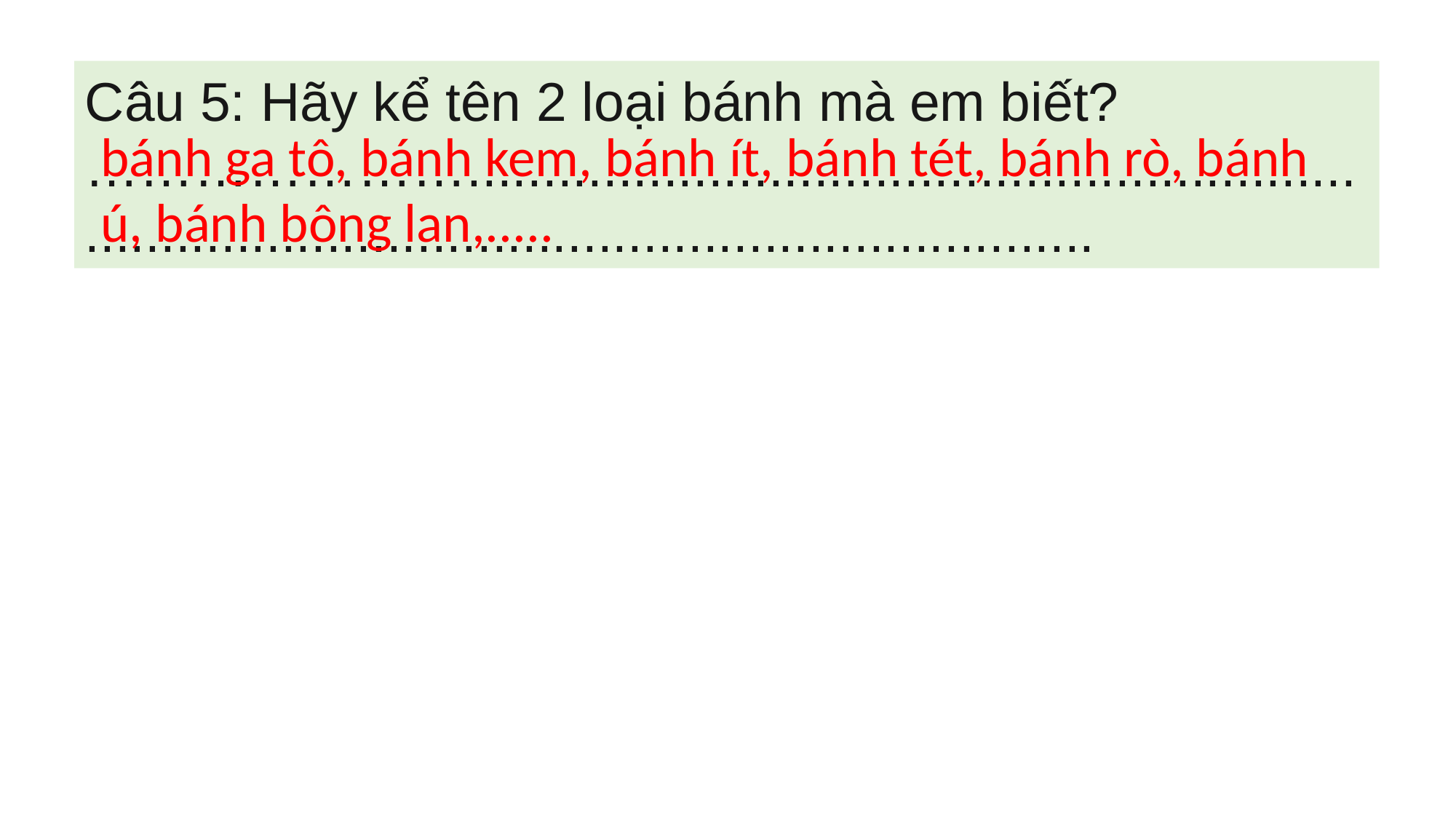

Câu 5: Hãy kể tên 2 loại bánh mà em biết?
…………………..............................................................................................................................
bánh ga tô, bánh kem, bánh ít, bánh tét, bánh rò, bánh ú, bánh bông lan,.....